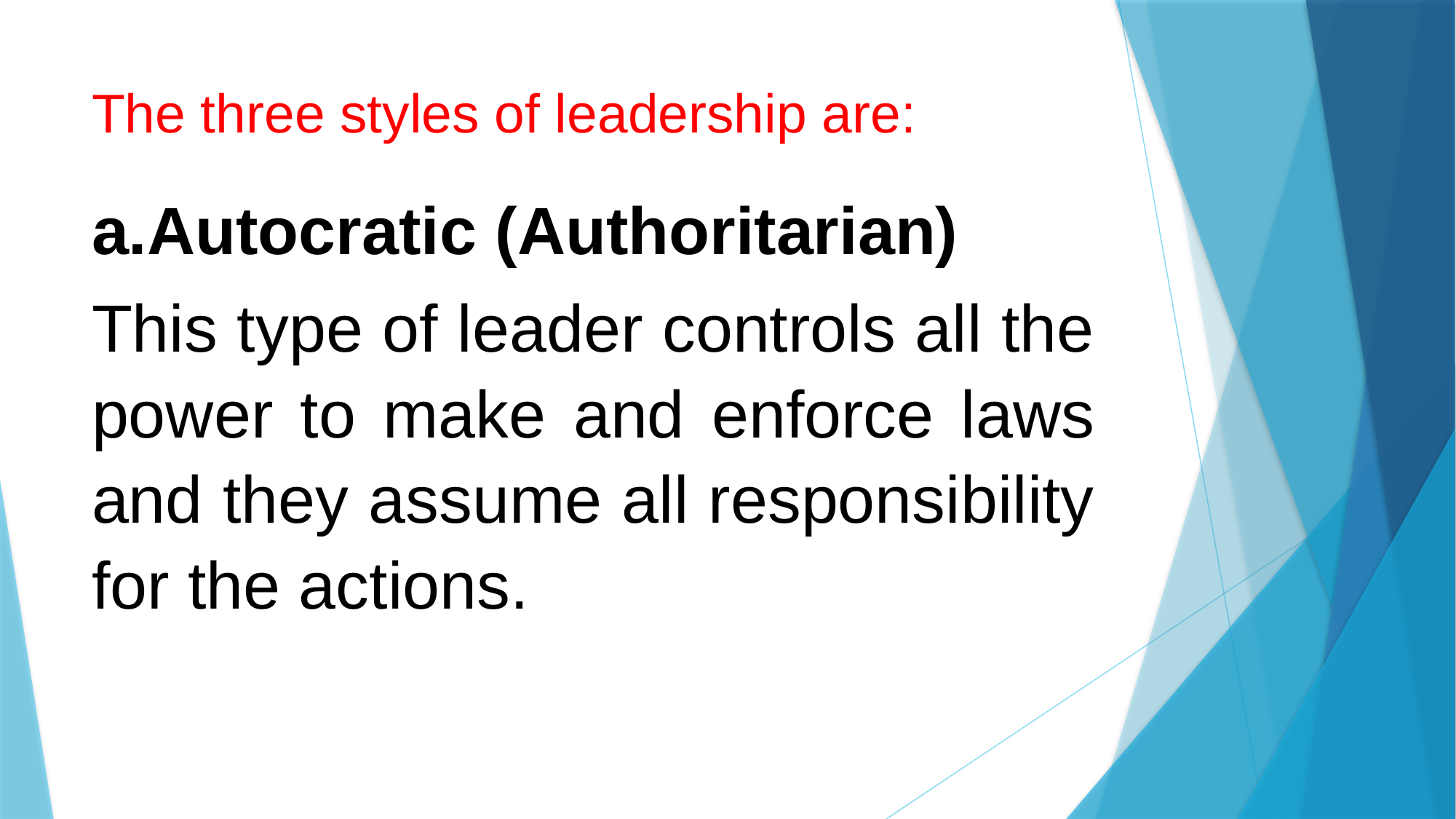

# The three styles of leadership are:
a.Autocratic (Authoritarian)
This type of leader controls all the power to make and enforce laws and they assume all responsibility for the actions.